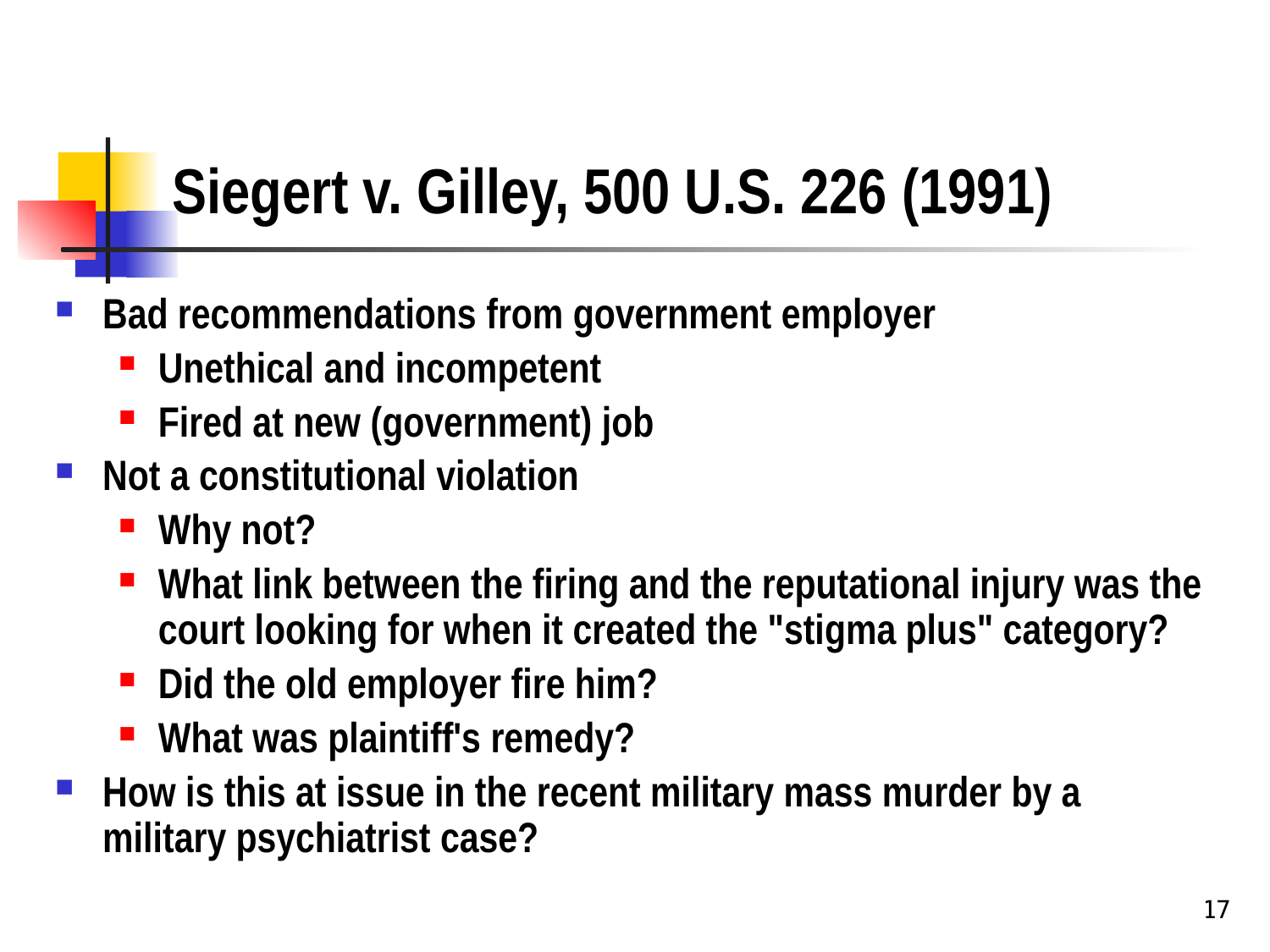

# Siegert v. Gilley, 500 U.S. 226 (1991)
Bad recommendations from government employer
Unethical and incompetent
Fired at new (government) job
Not a constitutional violation
Why not?
What link between the firing and the reputational injury was the court looking for when it created the "stigma plus" category?
Did the old employer fire him?
What was plaintiff's remedy?
How is this at issue in the recent military mass murder by a military psychiatrist case?
17